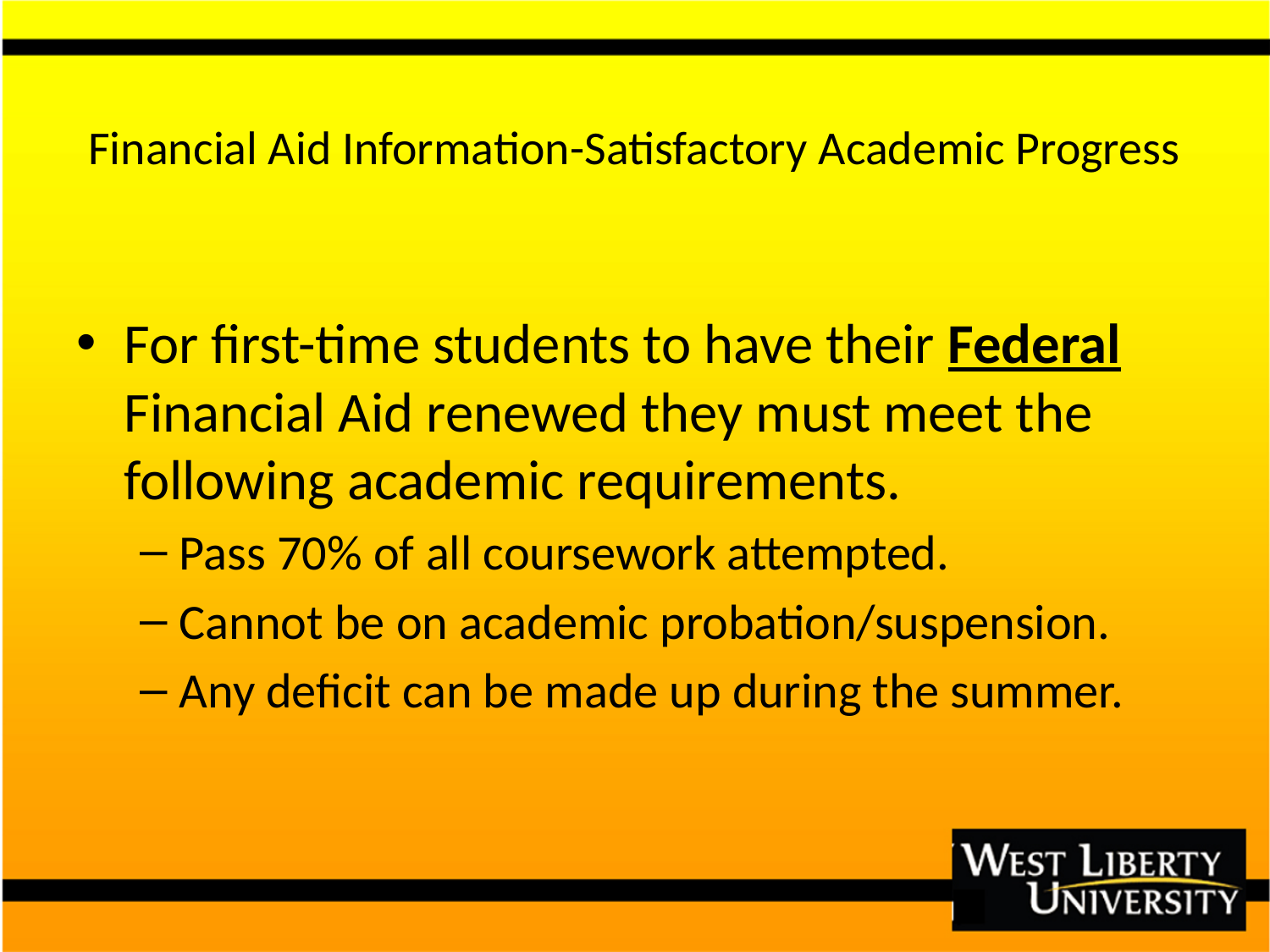

# Financial Aid Information-Satisfactory Academic Progress

For first-time students to have their Federal Financial Aid renewed they must meet the following academic requirements.
Pass 70% of all coursework attempted.
Cannot be on academic probation/suspension.
Any deficit can be made up during the summer.